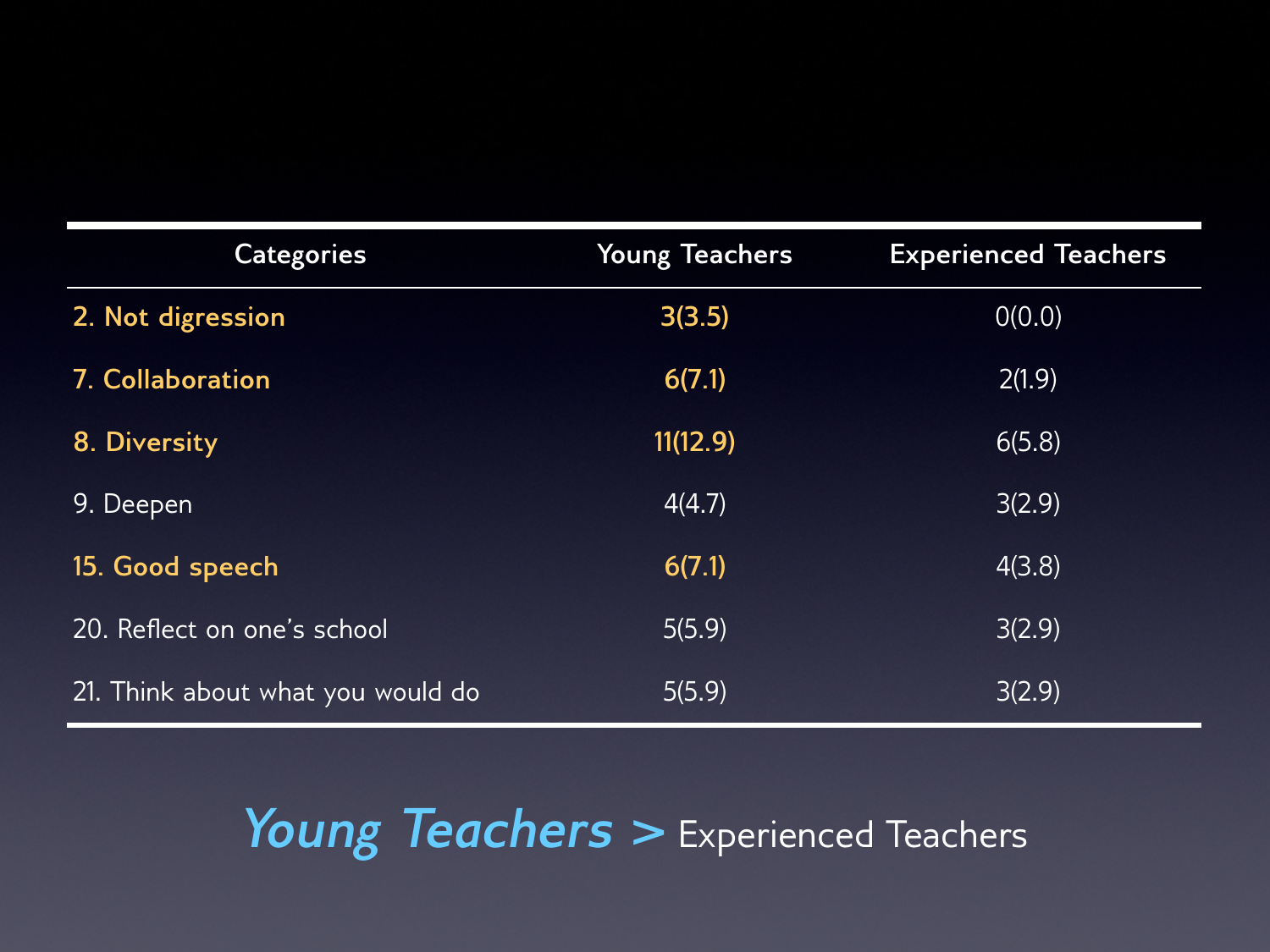

| Categories | Young Teachers | Experienced Teachers |
| --- | --- | --- |
| 2. Not digression | 3(3.5) | 0(0.0) |
| 7. Collaboration | 6(7.1) | 2(1.9) |
| 8. Diversity | 11(12.9) | 6(5.8) |
| 9. Deepen | 4(4.7) | 3(2.9) |
| 15. Good speech | 6(7.1) | 4(3.8) |
| 20. Reflect on one’s school | 5(5.9) | 3(2.9) |
| 21. Think about what you would do | 5(5.9) | 3(2.9) |
Young Teachers > Experienced Teachers